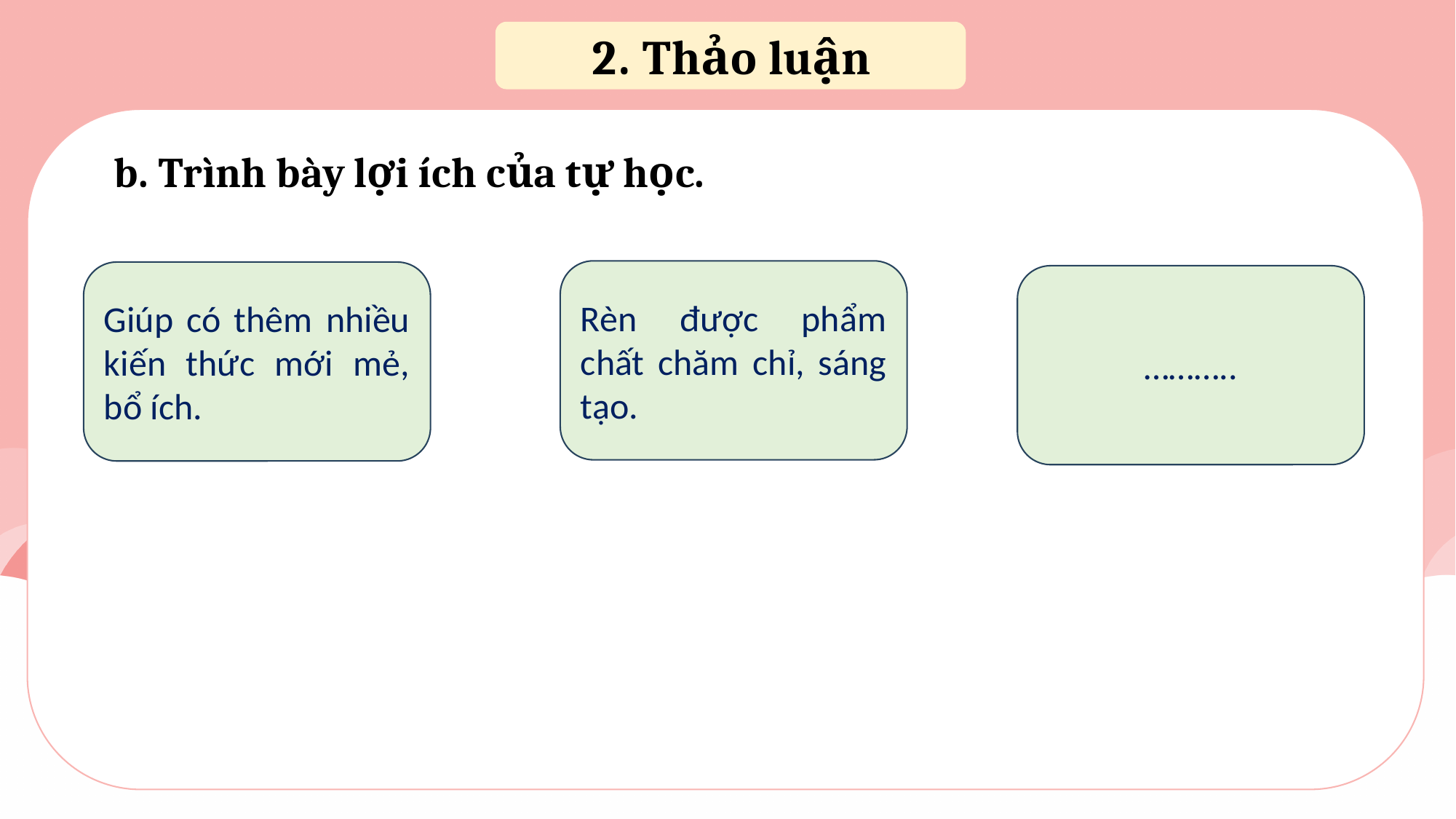

2. Thảo luận

b. Trình bày lợi ích của tự học.
Rèn được phẩm chất chăm chỉ, sáng tạo.
Giúp có thêm nhiều kiến thức mới mẻ, bổ ích.
………..